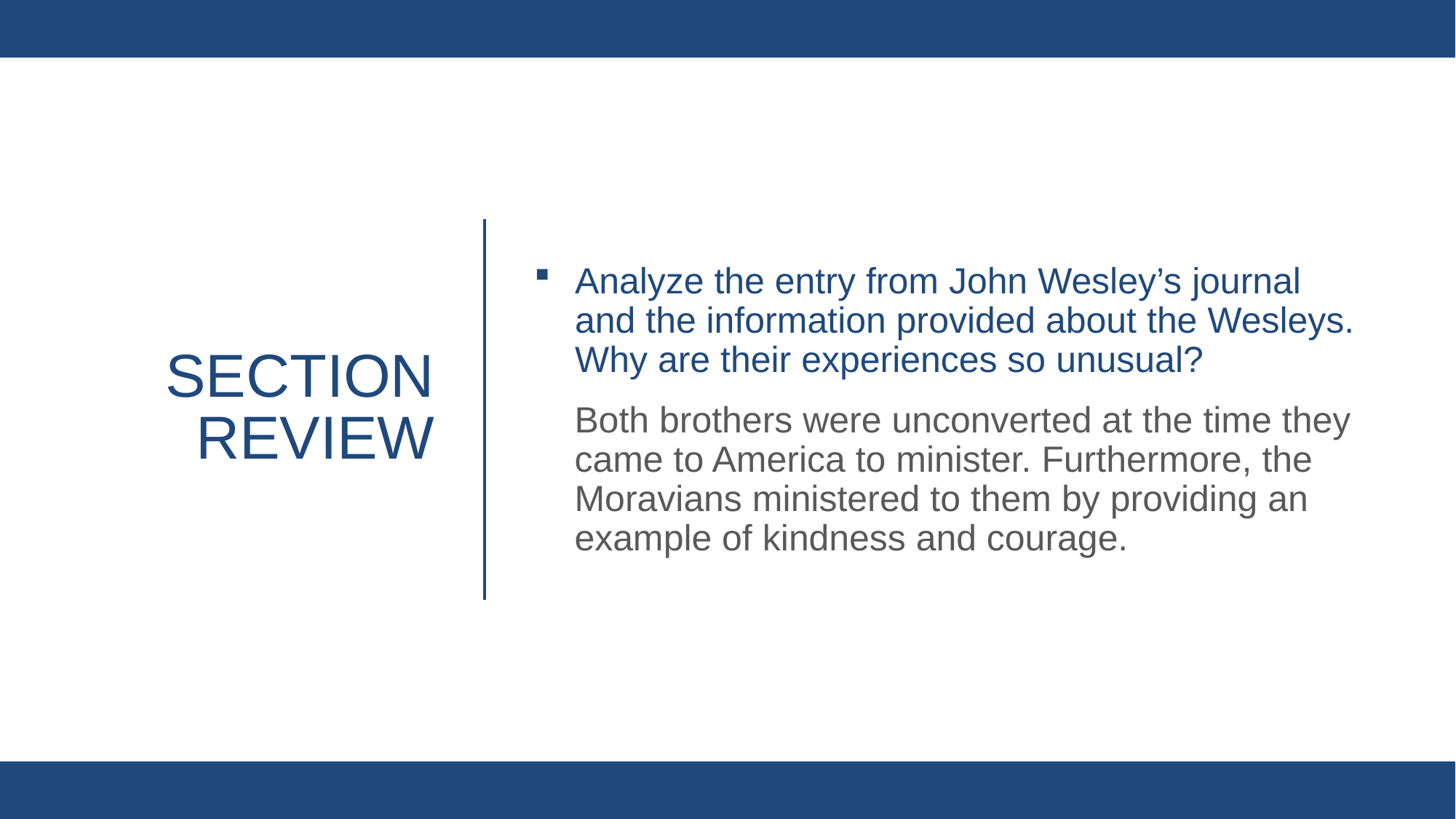

Analyze the entry from John Wesley’s journal and the information provided about the Wesleys. Why are their experiences so unusual?
Both brothers were unconverted at the time they came to America to minister. Furthermore, the Moravians ministered to them by providing an example of kindness and courage.
# Section review